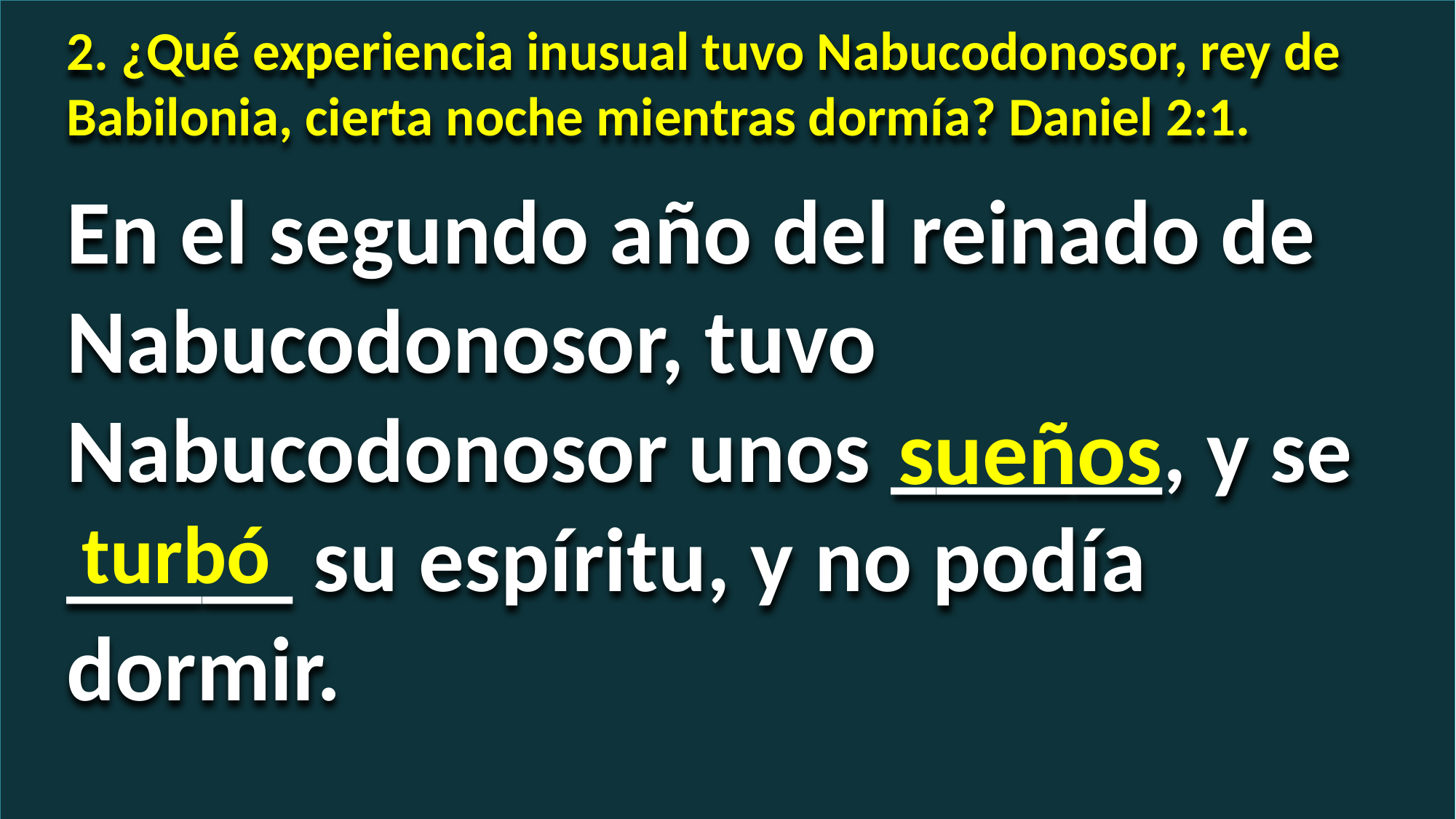

2. ¿Qué experiencia inusual tuvo Nabucodonosor, rey de Babilonia, cierta noche mientras dormía? Daniel 2:1.
En el segundo año del reinado de Nabucodonosor, tuvo Nabucodonosor unos ______, y se _____ su espíritu, y no podía dormir.
sueños
turbó